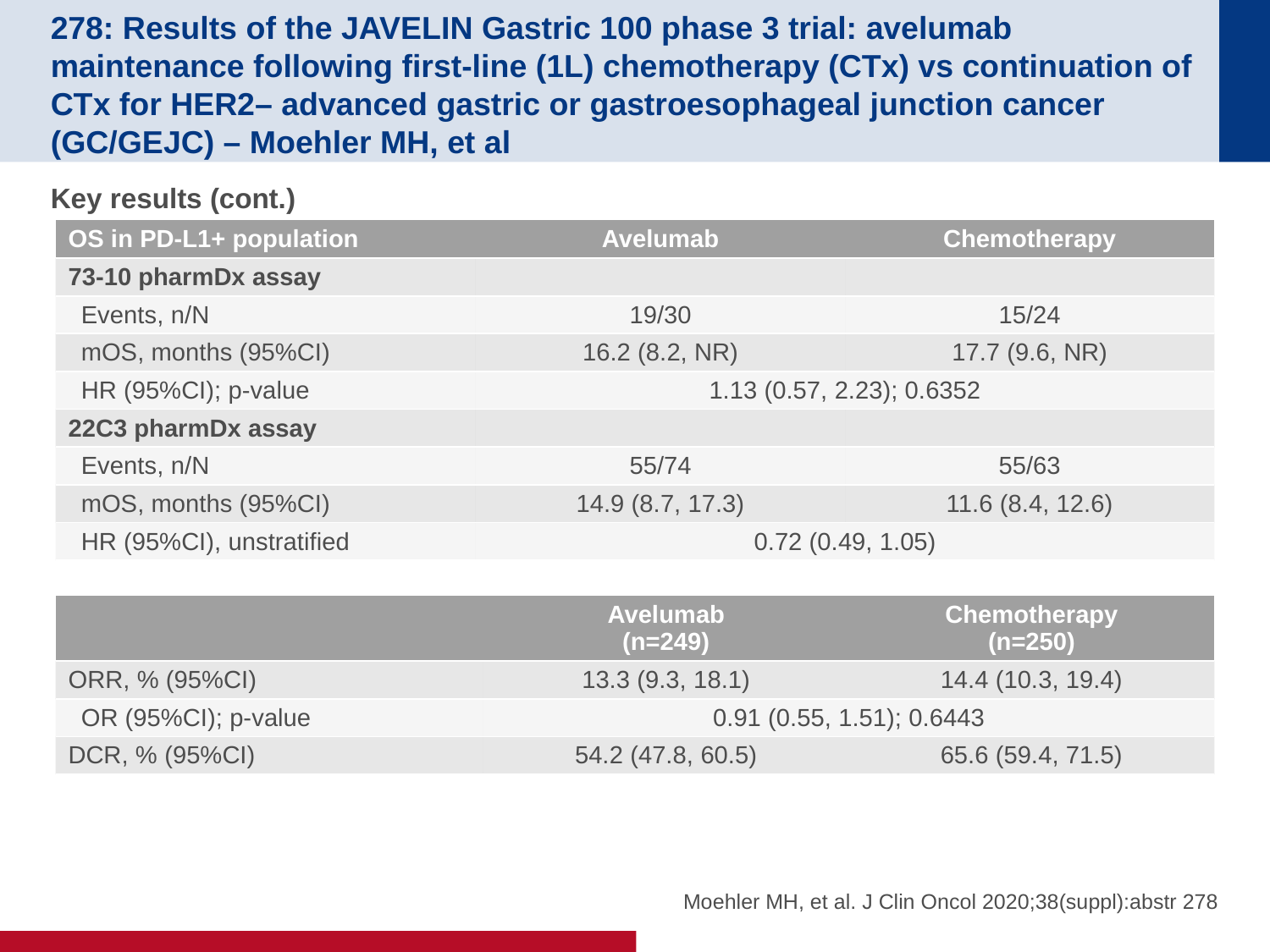

# 278: Results of the JAVELIN Gastric 100 phase 3 trial: avelumab maintenance following first-line (1L) chemotherapy (CTx) vs continuation of CTx for HER2– advanced gastric or gastroesophageal junction cancer (GC/GEJC) – Moehler MH, et al
Key results (cont.)

| OS in PD-L1+ population | Avelumab | Chemotherapy |
| --- | --- | --- |
| 73-10 pharmDx assay |  |  |
| Events, n/N | 19/30 | 15/24 |
| mOS, months (95%CI) | 16.2 (8.2, NR) | 17.7 (9.6, NR) |
| HR (95%CI); p-value | 1.13 (0.57, 2.23); 0.6352 |  |
| 22C3 pharmDx assay |  |  |
| Events, n/N | 55/74 | 55/63 |
| mOS, months (95%CI) | 14.9 (8.7, 17.3) | 11.6 (8.4, 12.6) |
| HR (95%CI), unstratified | 0.72 (0.49, 1.05) |  |
|  | Avelumab (n=249) | Chemotherapy (n=250) |
| --- | --- | --- |
| ORR, % (95%CI) | 13.3 (9.3, 18.1) | 14.4 (10.3, 19.4) |
| OR (95%CI); p-value | 0.91 (0.55, 1.51); 0.6443 |  |
| DCR, % (95%CI) | 54.2 (47.8, 60.5) | 65.6 (59.4, 71.5) |
Moehler MH, et al. J Clin Oncol 2020;38(suppl):abstr 278